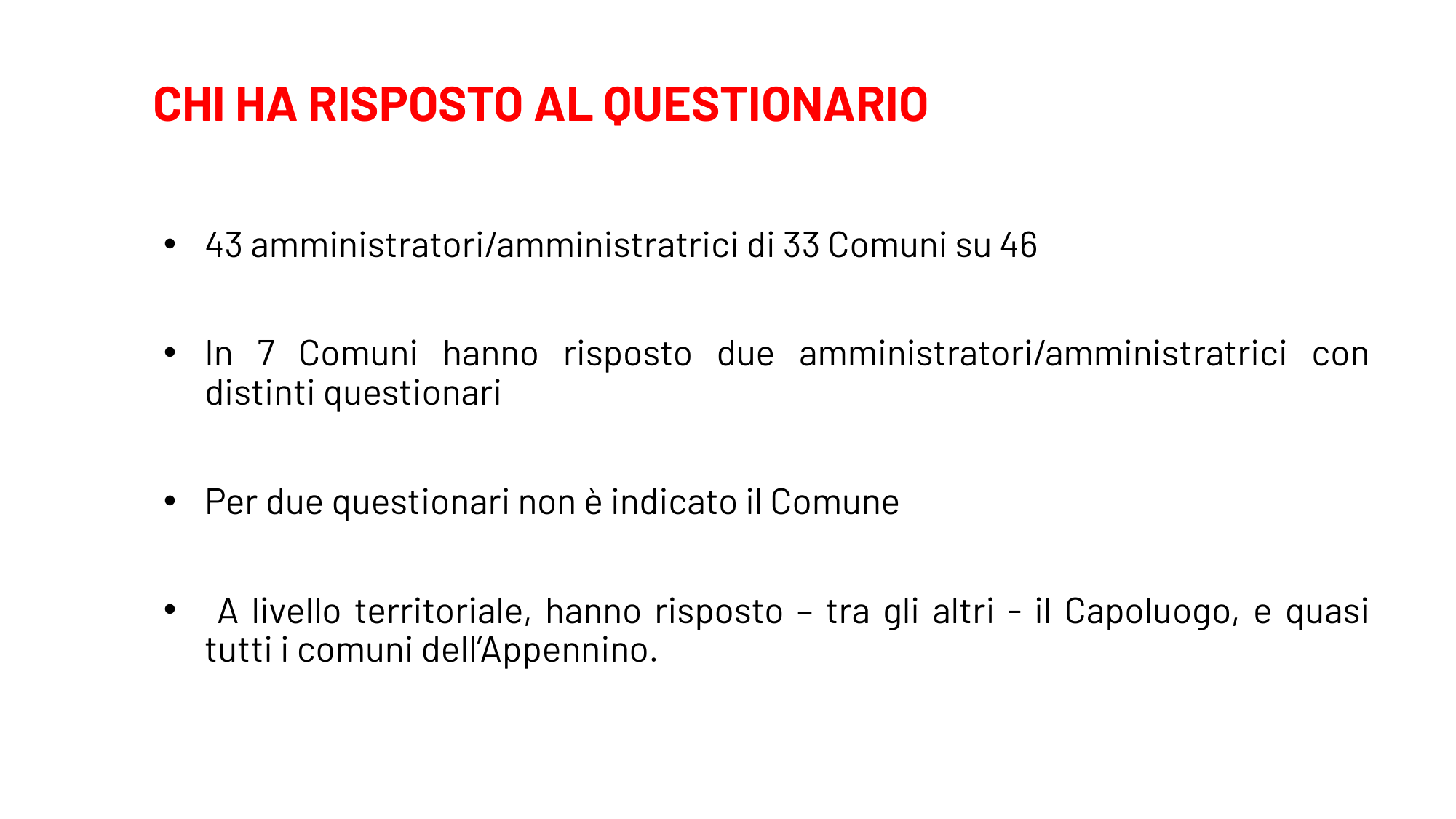

# CHI HA RISPOSTO AL QUESTIONARIO

43 amministratori/amministratrici di 33 Comuni su 46

In 7 Comuni hanno risposto due amministratori/amministratrici con distinti questionari

Per due questionari non è indicato il Comune

 A livello territoriale, hanno risposto – tra gli altri - il Capoluogo, e quasi tutti i comuni dell’Appennino.